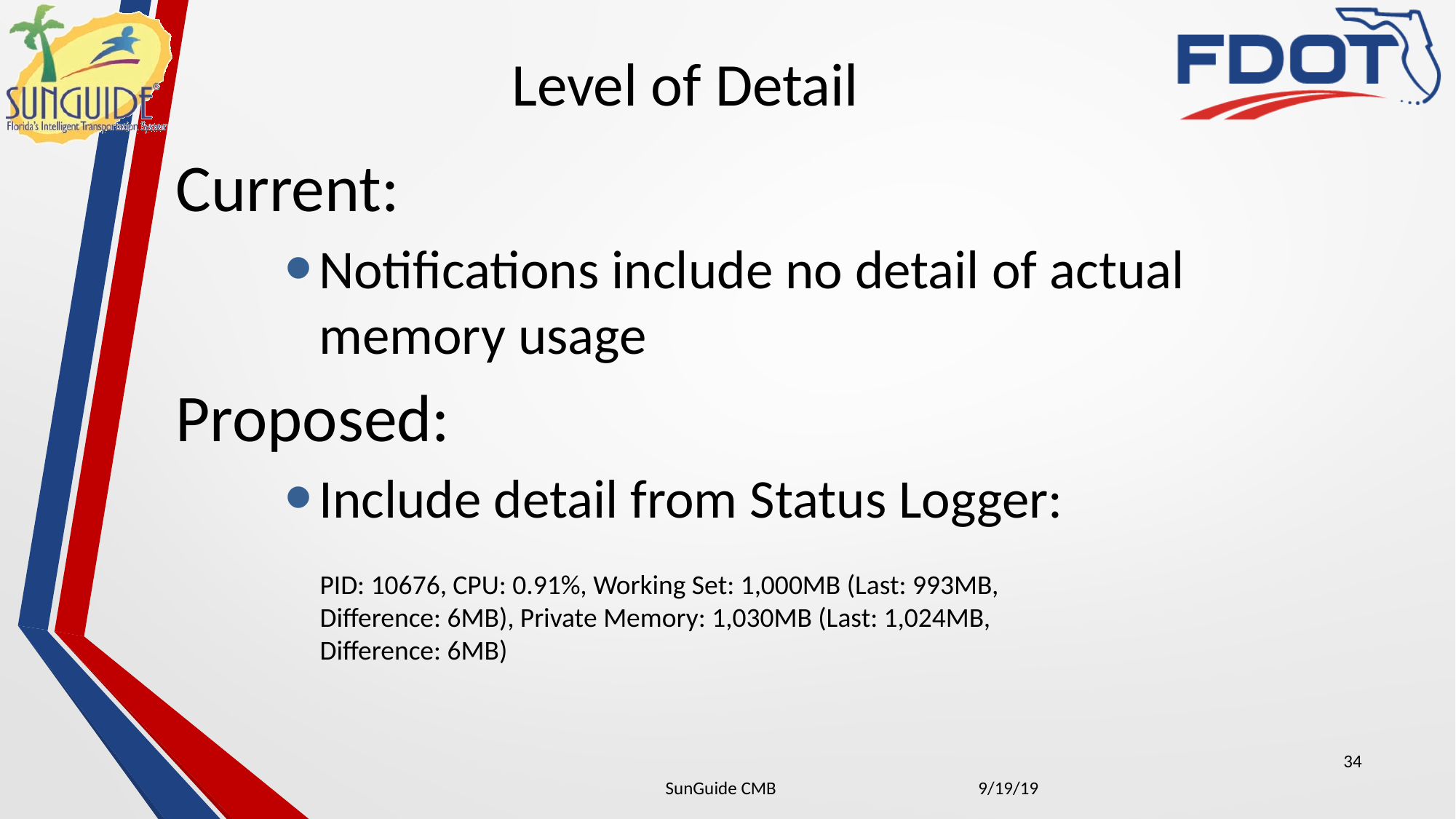

# Level of Detail
Current:
Notifications include no detail of actual memory usage
Proposed:
Include detail from Status Logger:
PID: 10676, CPU: 0.91%, Working Set: 1,000MB (Last: 993MB, Difference: 6MB), Private Memory: 1,030MB (Last: 1,024MB, Difference: 6MB)
34
| SunGuide CMB | 9/19/19 |
| --- | --- |